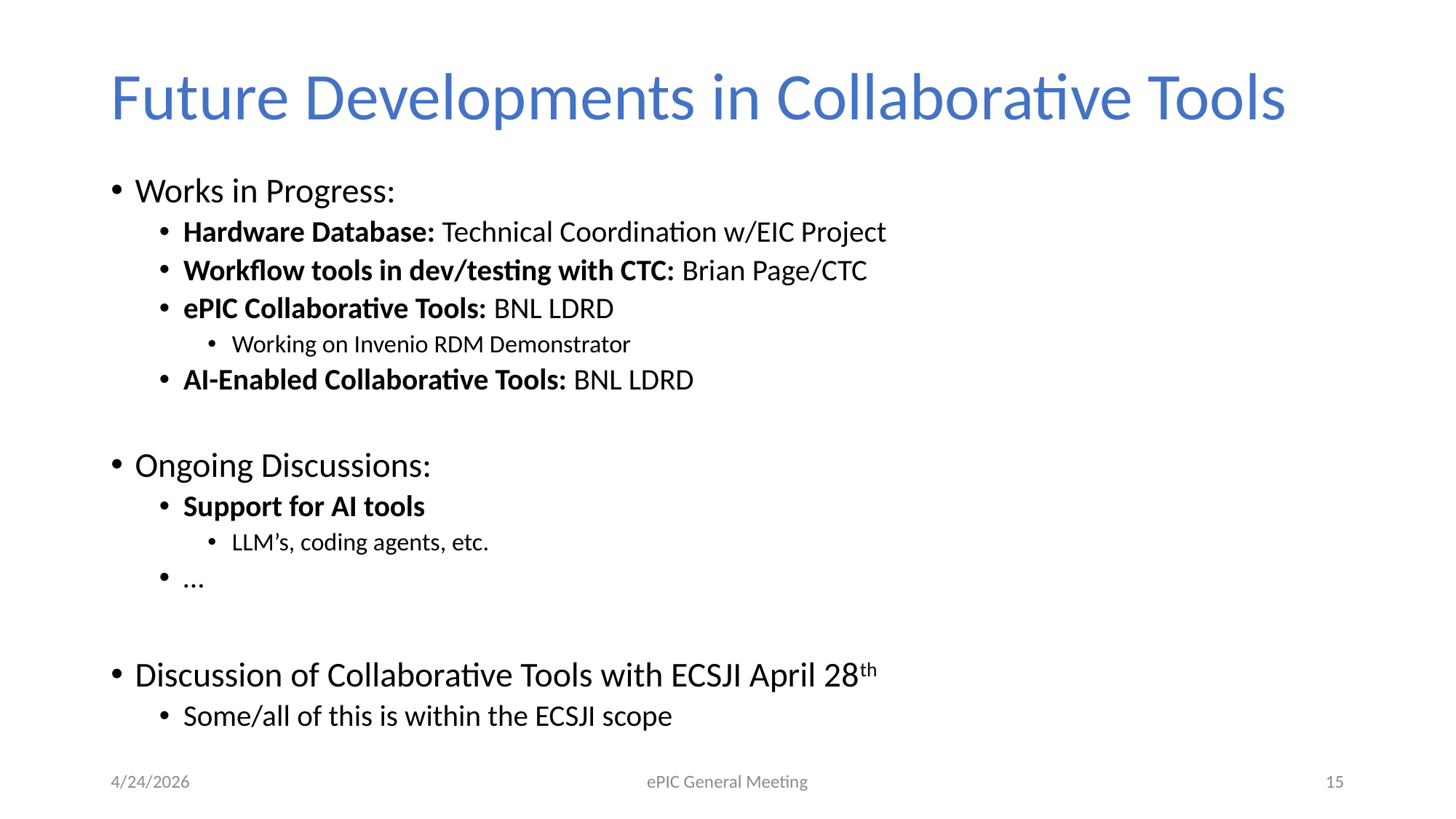

# Future Developments in Collaborative Tools
Works in Progress:
Hardware Database: Technical Coordination w/EIC Project
Workflow tools in dev/testing with CTC: Brian Page/CTC
ePIC Collaborative Tools: BNL LDRD
Working on Invenio RDM Demonstrator
AI-Enabled Collaborative Tools: BNL LDRD

Ongoing Discussions:
Support for AI tools
LLM’s, coding agents, etc.
…

Discussion of Collaborative Tools with ECSJI April 28th
Some/all of this is within the ECSJI scope

4/24/2026
ePIC General Meeting
15